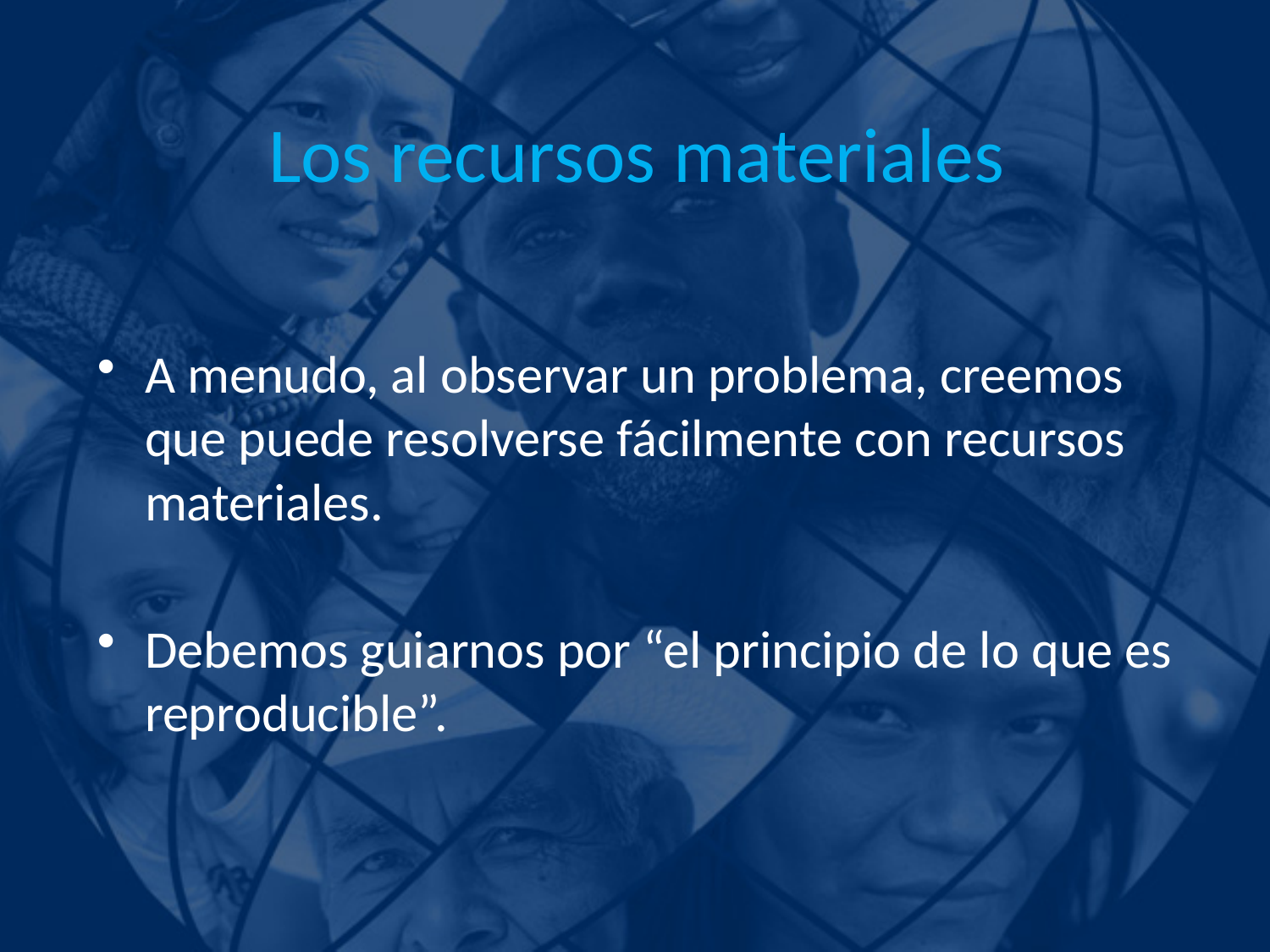

# Los recursos materiales
A menudo, al observar un problema, creemos que puede resolverse fácilmente con recursos materiales.

Debemos guiarnos por “el principio de lo que es reproducible”.